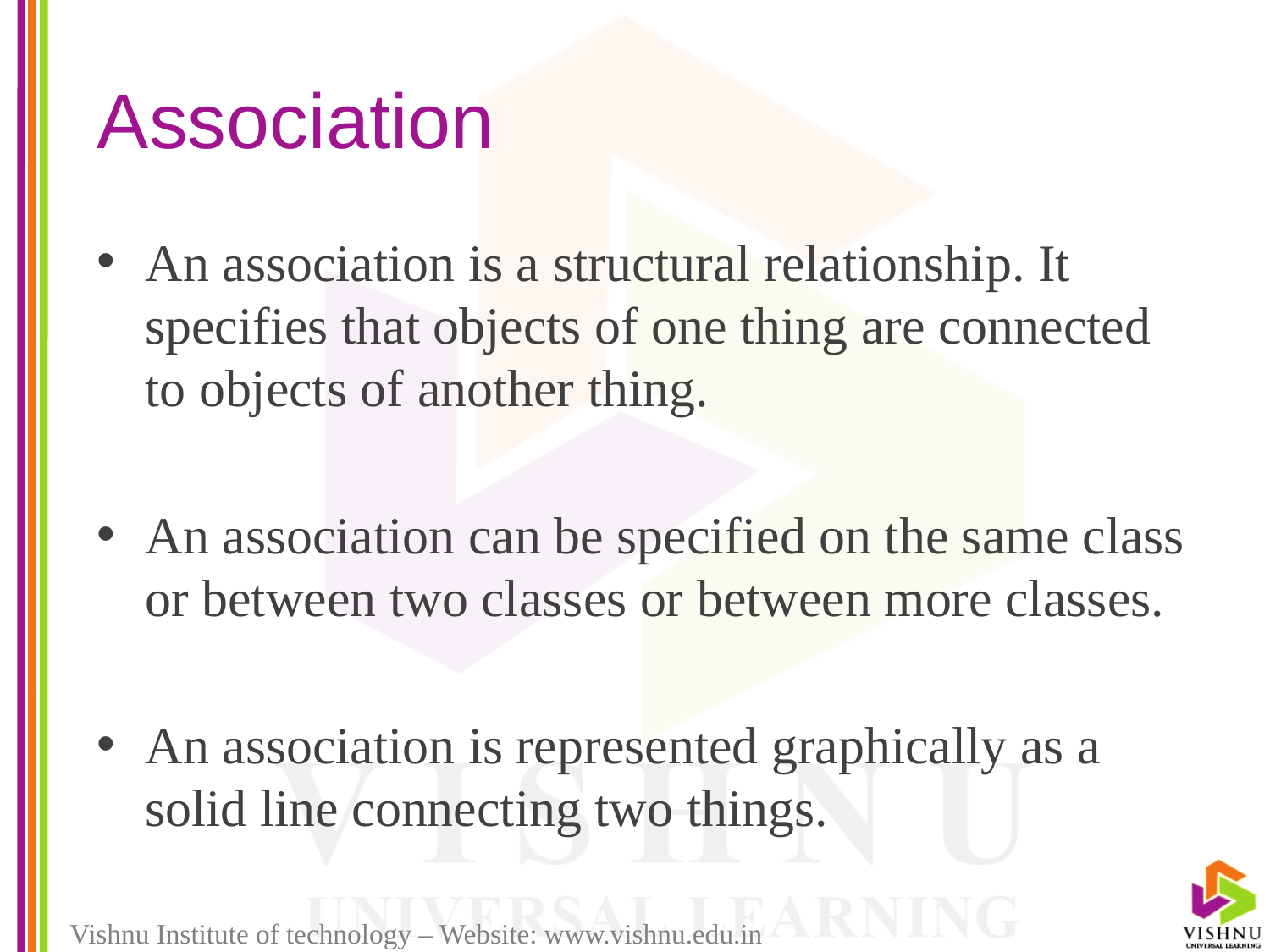

# Association
An association is a structural relationship. It specifies that objects of one thing are connected to objects of another thing.

An association can be specified on the same class or between two classes or between more classes.

An association is represented graphically as a solid line connecting two things.